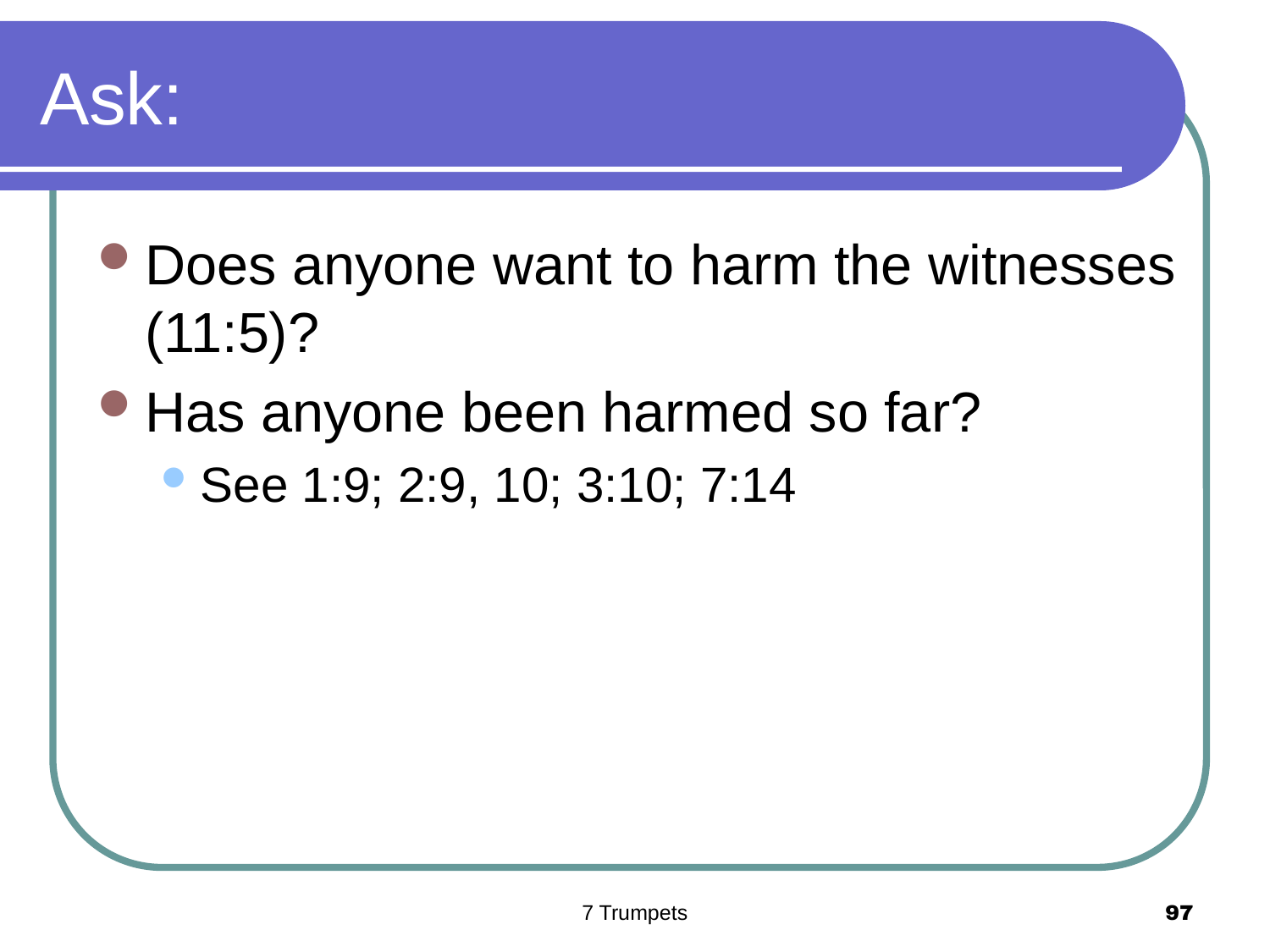

# Ask:
Does anyone want to harm the witnesses (11:5)?
Has anyone been harmed so far?
See 1:9; 2:9, 10; 3:10; 7:14
7 Trumpets
97